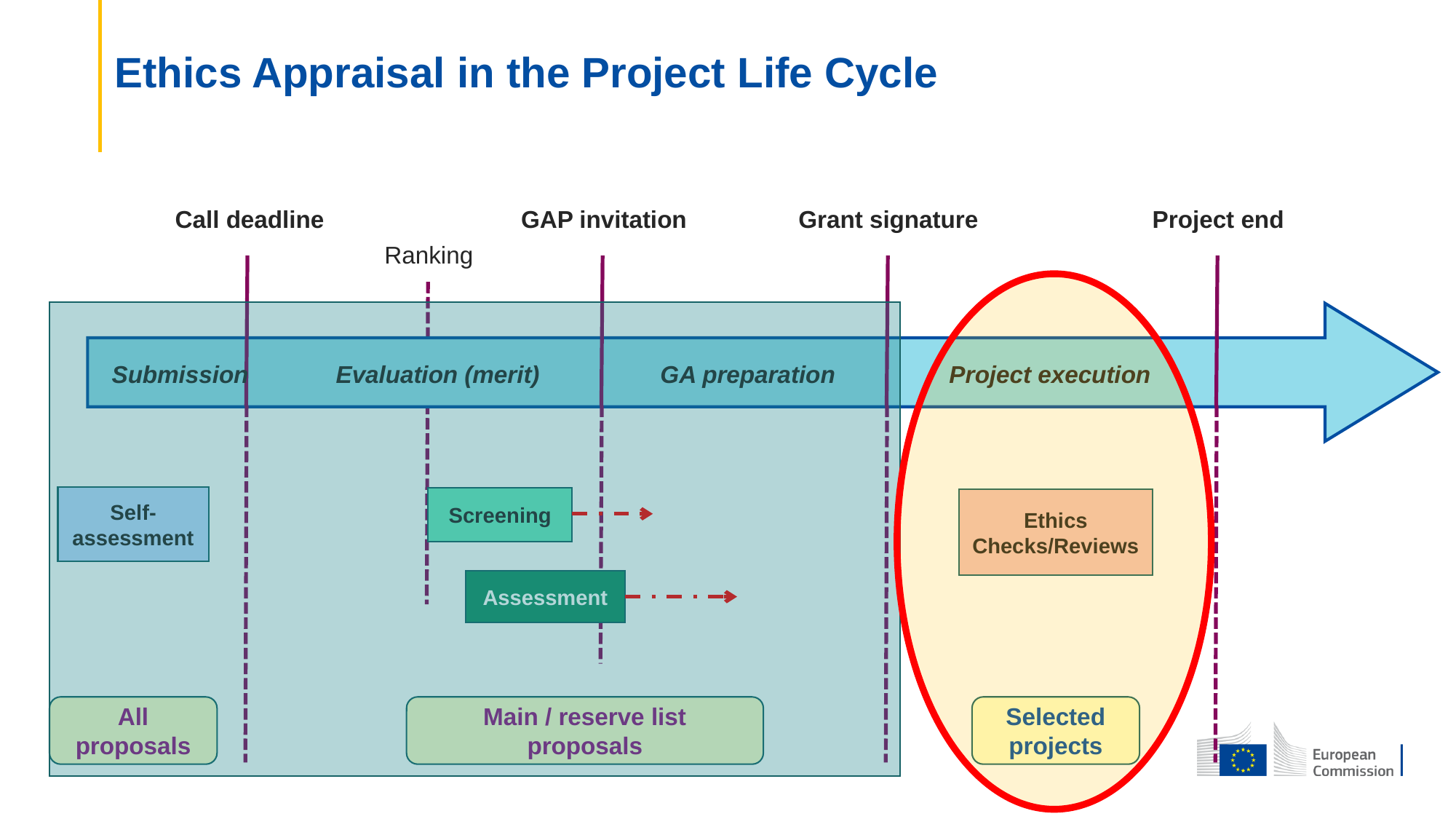

Ethics Appraisal in the Project Life Cycle
Call deadline
GAP invitation
Grant signature
Project end
Ranking

Submission             Evaluation (merit)                  GA preparation                 Project execution
Self-assessment
Screening
Ethics Checks/Reviews
Assessment
All proposals
Main / reserve list
proposals
Selected projects

38